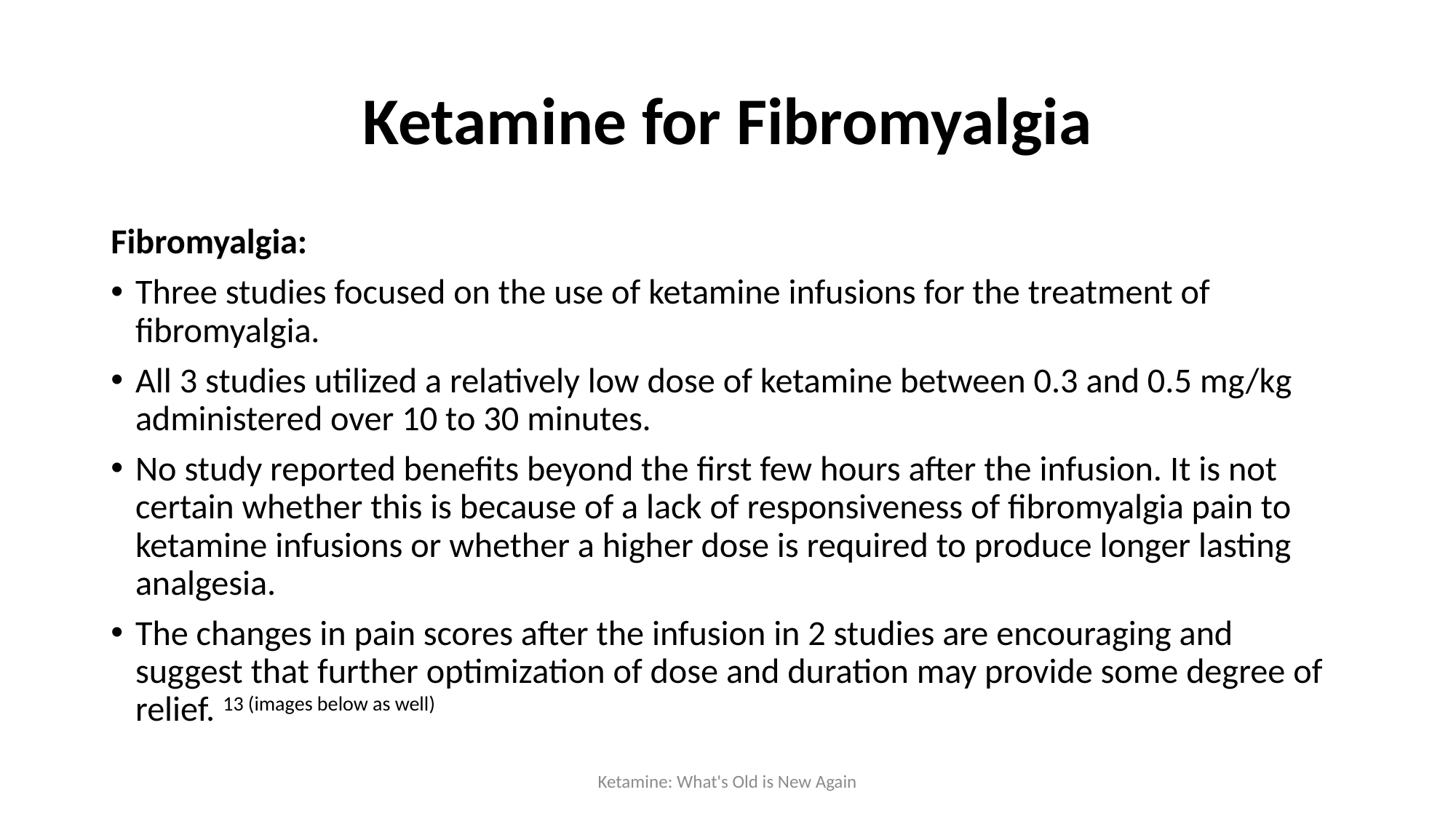

# Ketamine for Fibromyalgia
Fibromyalgia:
Three studies focused on the use of ketamine infusions for the treatment of fibromyalgia.
All 3 studies utilized a relatively low dose of ketamine between 0.3 and 0.5 mg/kg administered over 10 to 30 minutes.
No study reported benefits beyond the first few hours after the infusion. It is not certain whether this is because of a lack of responsiveness of fibromyalgia pain to ketamine infusions or whether a higher dose is required to produce longer lasting analgesia.
The changes in pain scores after the infusion in 2 studies are encouraging and suggest that further optimization of dose and duration may provide some degree of relief. 13 (images below as well)
Ketamine: What's Old is New Again